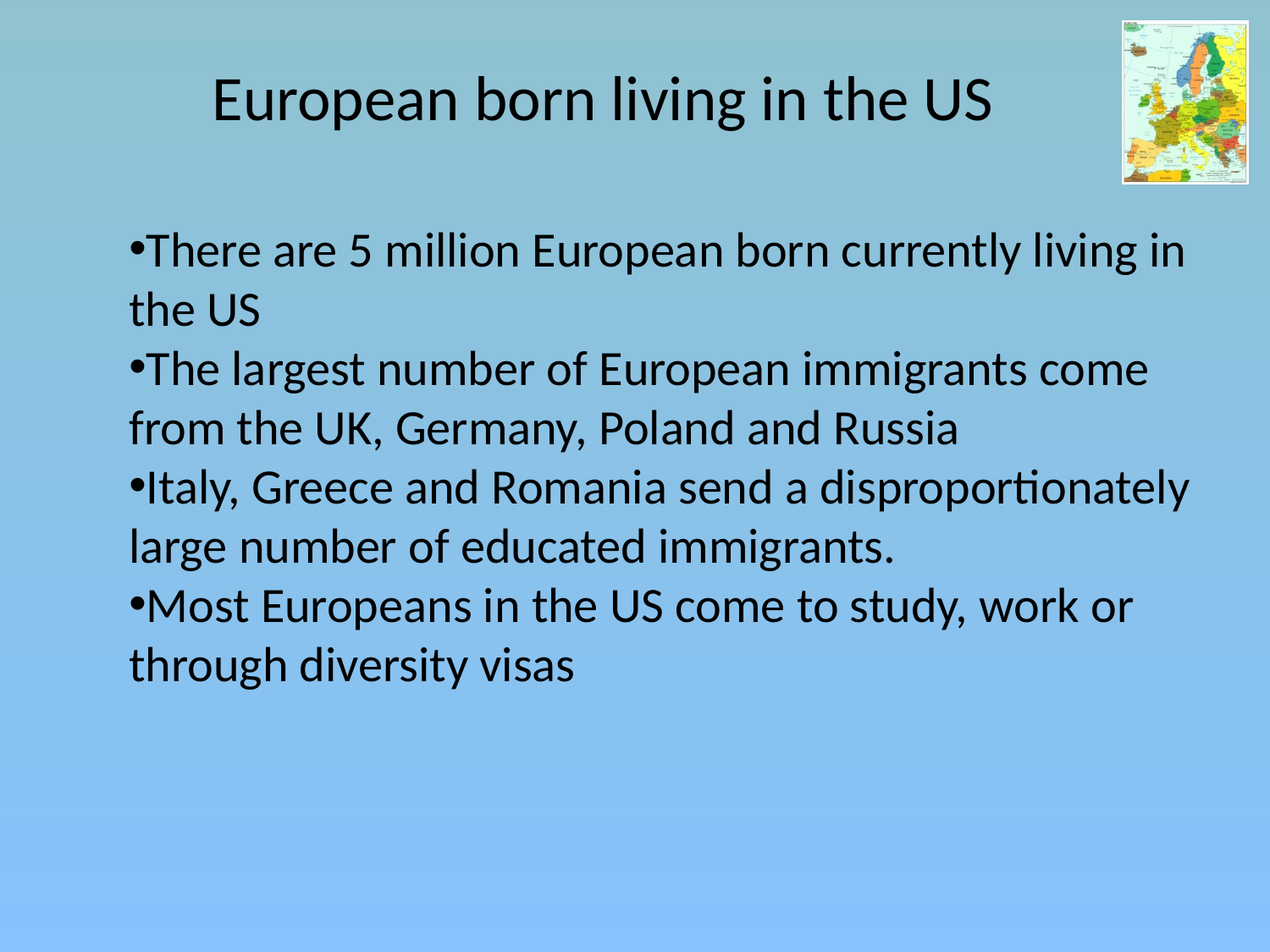

European born living in the US
There are 5 million European born currently living in the US
The largest number of European immigrants come from the UK, Germany, Poland and Russia
Italy, Greece and Romania send a disproportionately large number of educated immigrants.
Most Europeans in the US come to study, work or through diversity visas